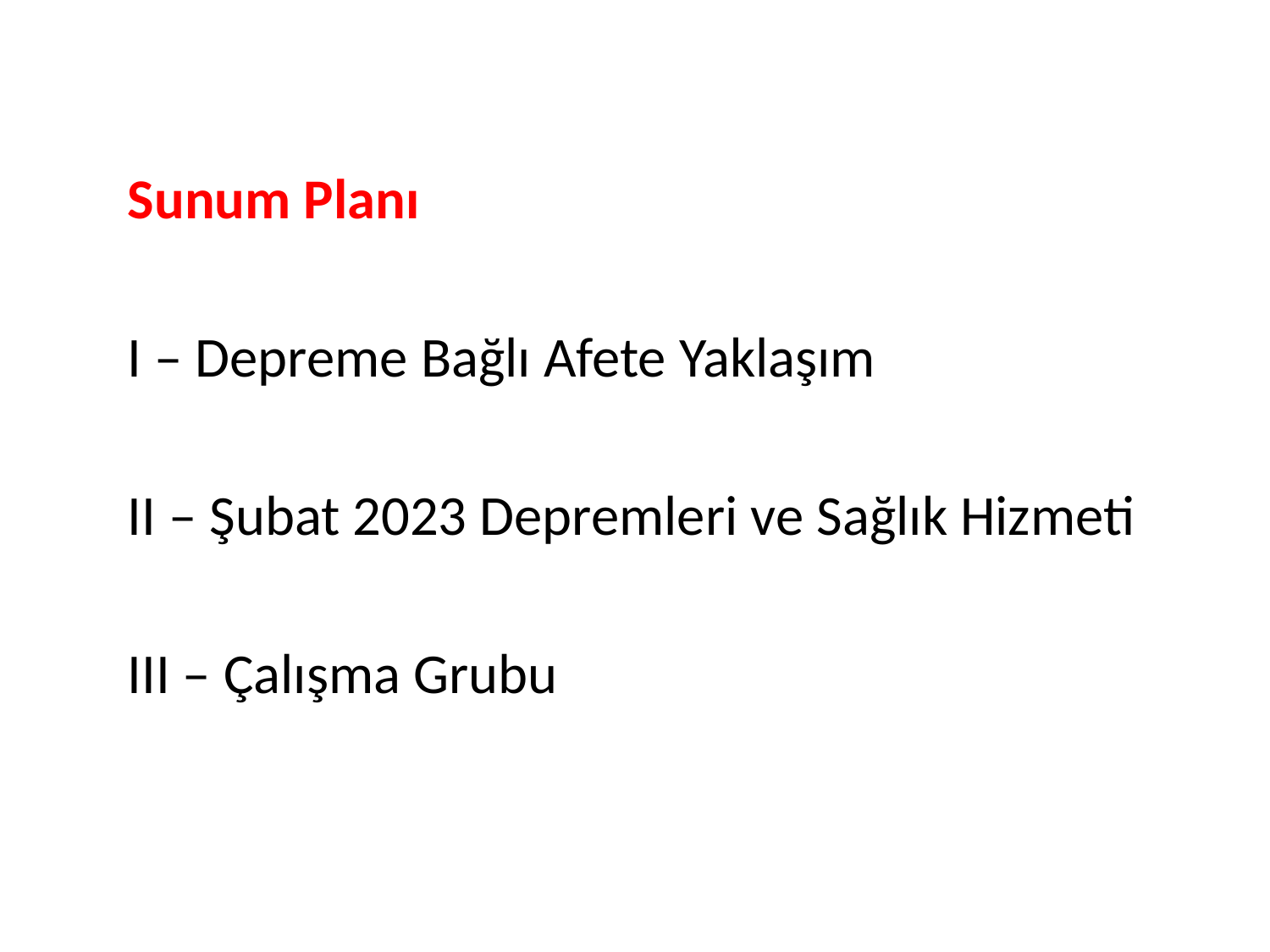

Sunum Planı

I – Depreme Bağlı Afete Yaklaşım

II – Şubat 2023 Depremleri ve Sağlık Hizmeti

III – Çalışma Grubu